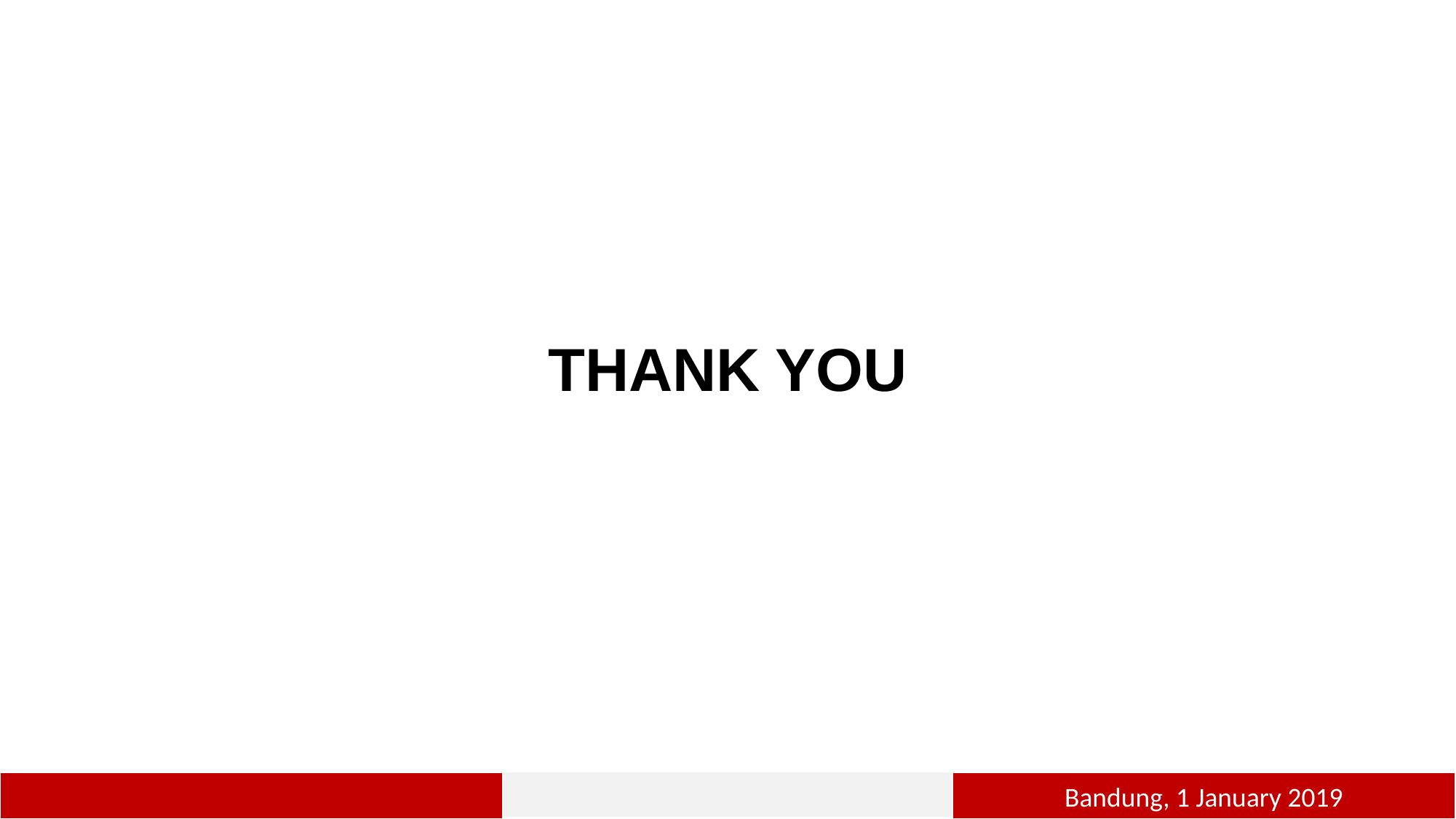

THANK YOU
10
2
Bandung, 1 January 2019

10
10
10